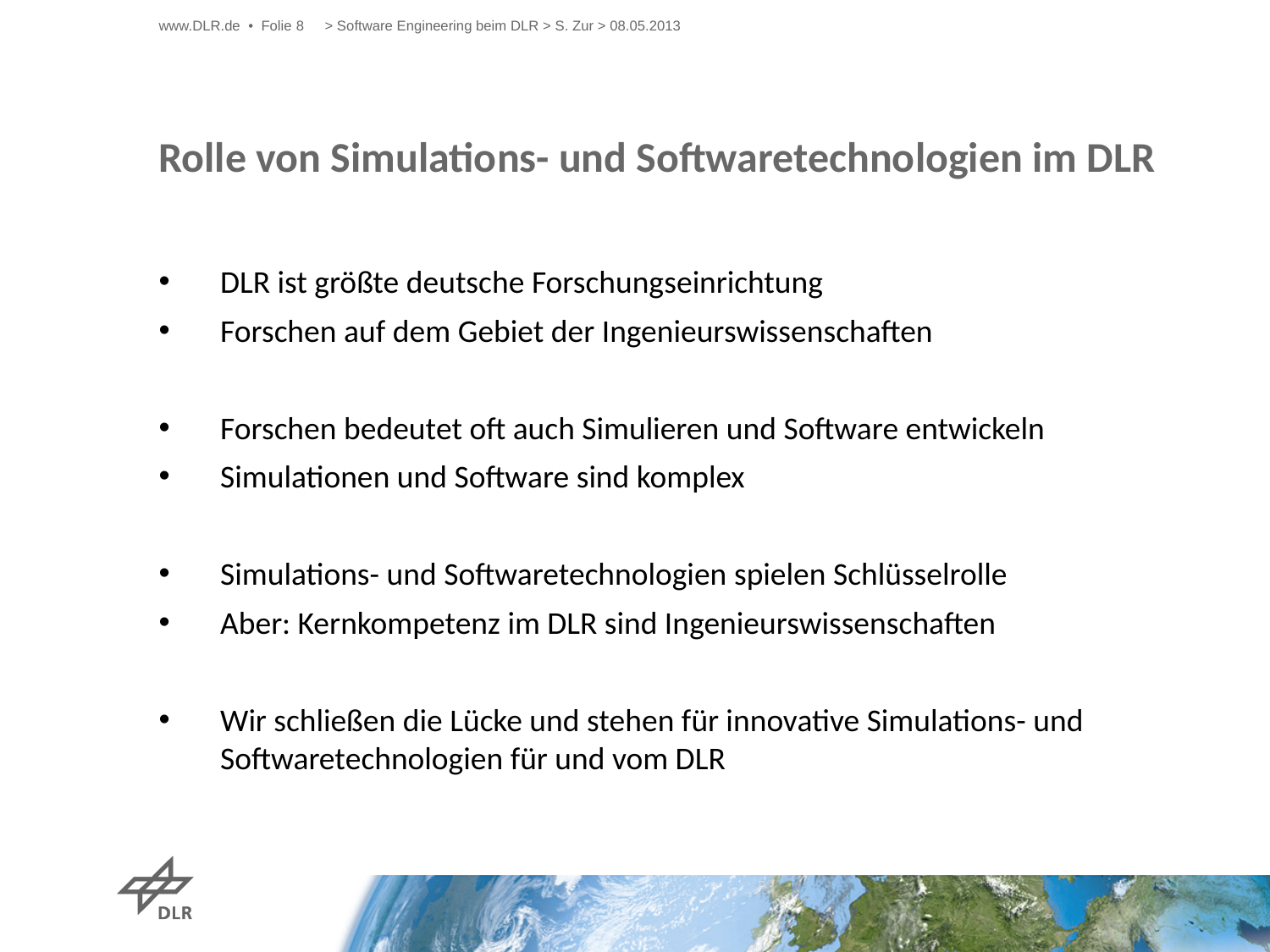

www.DLR.de  •  Folie 8
> Software Engineering beim DLR > S. Zur > 08.05.2013
# Rolle von Simulations- und Softwaretechnologien im DLR
DLR ist größte deutsche Forschungseinrichtung
Forschen auf dem Gebiet der Ingenieurswissenschaften

Forschen bedeutet oft auch Simulieren und Software entwickeln
Simulationen und Software sind komplex

Simulations- und Softwaretechnologien spielen Schlüsselrolle
Aber: Kernkompetenz im DLR sind Ingenieurswissenschaften

Wir schließen die Lücke und stehen für innovative Simulations- und Softwaretechnologien für und vom DLR